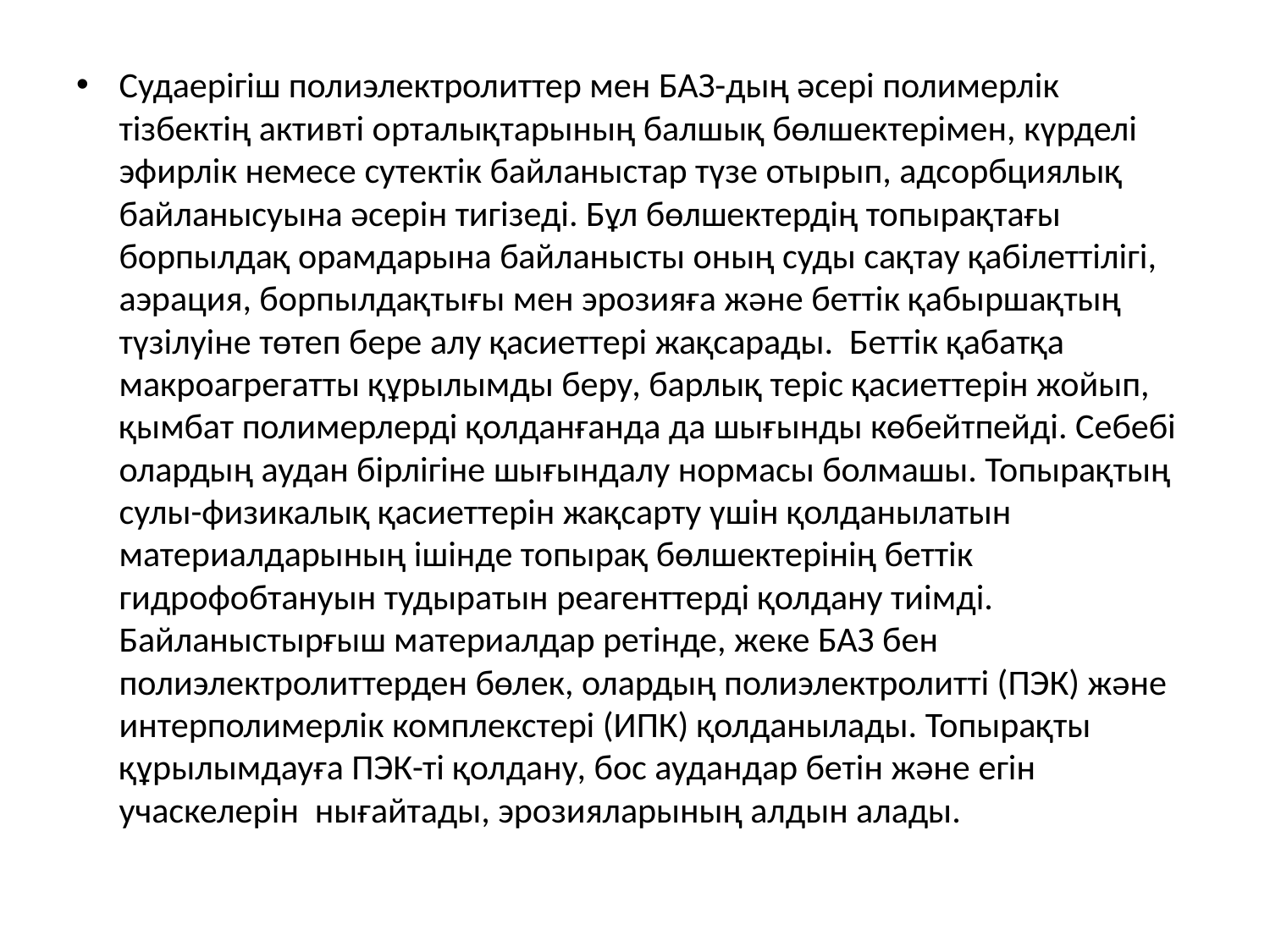

Судаерігіш полиэлектролиттер мен БАЗ-дың әсері полимерлік тізбектің активті орталықтарының балшық бөлшектерімен, күрделі эфирлік немесе сутектік байланыстар түзе отырып, адсорбциялық байланысуына әсерін тигізеді. Бұл бөлшектердің топырақтағы борпылдақ орамдарына байланысты оның суды сақтау қабілеттілігі, аэрация, борпылдақтығы мен эрозияға және беттік қабыршақтың түзілуіне төтеп бере алу қасиеттері жақсарады.  Беттік қабатқа макроагрегатты құрылымды беру, барлық теріс қасиеттерін жойып, қымбат полимерлерді қолданғанда да шығынды көбейтпейді. Себебі олардың аудан бірлігіне шығындалу нормасы болмашы. Топырақтың сулы-физикалық қасиеттерін жақсарту үшін қолданылатын материалдарының ішінде топырақ бөлшектерінің беттік гидрофобтануын тудыратын реагенттерді қолдану тиімді. Байланыстырғыш материалдар ретінде, жеке БАЗ бен полиэлектролиттерден бөлек, олардың полиэлектролитті (ПЭК) және интерполимерлік комплекстері (ИПК) қолданылады. Топырақты құрылымдауға ПЭК-ті қолдану, бос аудандар бетін және егін учаскелерін  нығайтады, эрозияларының алдын алады.